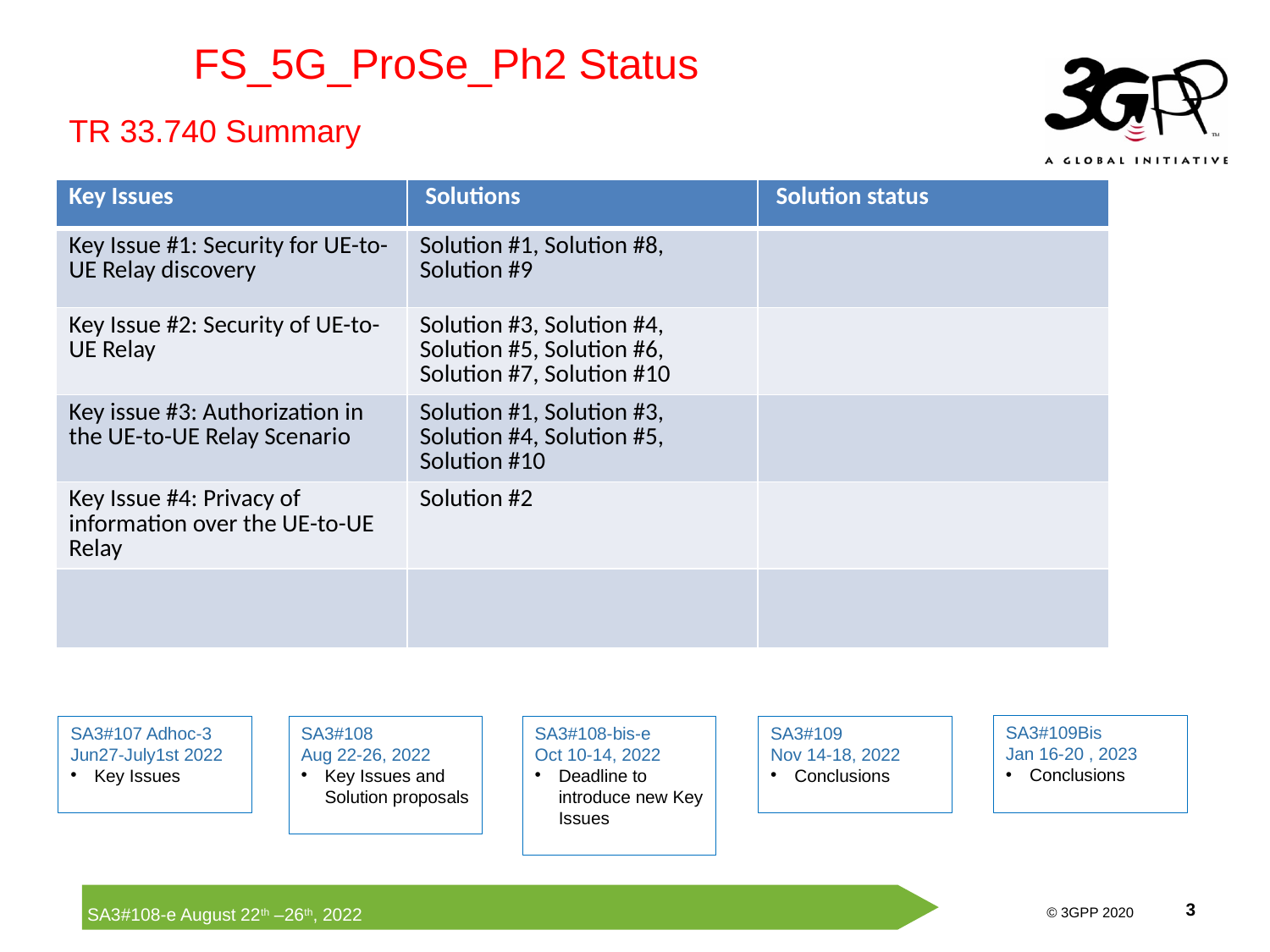

FS_5G_ProSe_Ph2 Status
TR 33.740 Summary
| Key Issues | Solutions | Solution status |
| --- | --- | --- |
| Key Issue #1: Security for UE-to-UE Relay discovery | Solution #1, Solution #8, Solution #9 |  |
| Key Issue #2: Security of UE-to-UE Relay | Solution #3, Solution #4, Solution #5, Solution #6, Solution #7, Solution #10 |  |
| Key issue #3: Authorization in the UE-to-UE Relay Scenario | Solution #1, Solution #3, Solution #4, Solution #5, Solution #10 |  |
| Key Issue #4: Privacy of information over the UE-to-UE Relay | Solution #2 |  |
|  |  |  |
SA3#109Bis
Jan 16-20 , 2023
Conclusions

SA3#107 Adhoc-3 Jun27-July1st 2022
Key Issues

SA3#108
Aug 22-26, 2022
Key Issues and Solution proposals

SA3#108-bis-e
Oct 10-14, 2022
Deadline to introduce new Key Issues

SA3#109
Nov 14-18, 2022
Conclusions